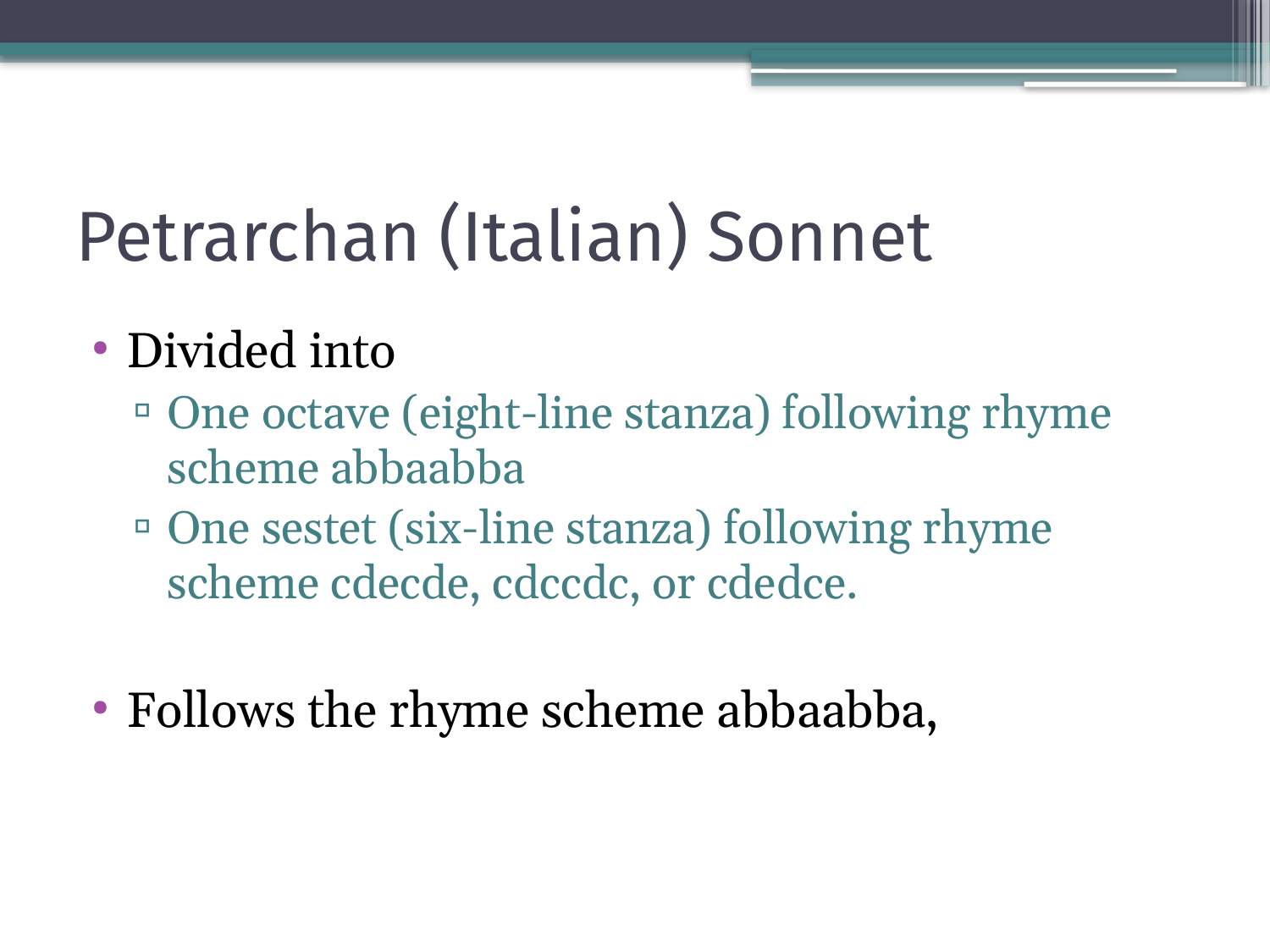

# Petrarchan (Italian) Sonnet
Divided into
One octave (eight-line stanza) following rhyme scheme abbaabba
One sestet (six-line stanza) following rhyme scheme cdecde, cdccdc, or cdedce.

Follows the rhyme scheme abbaabba,